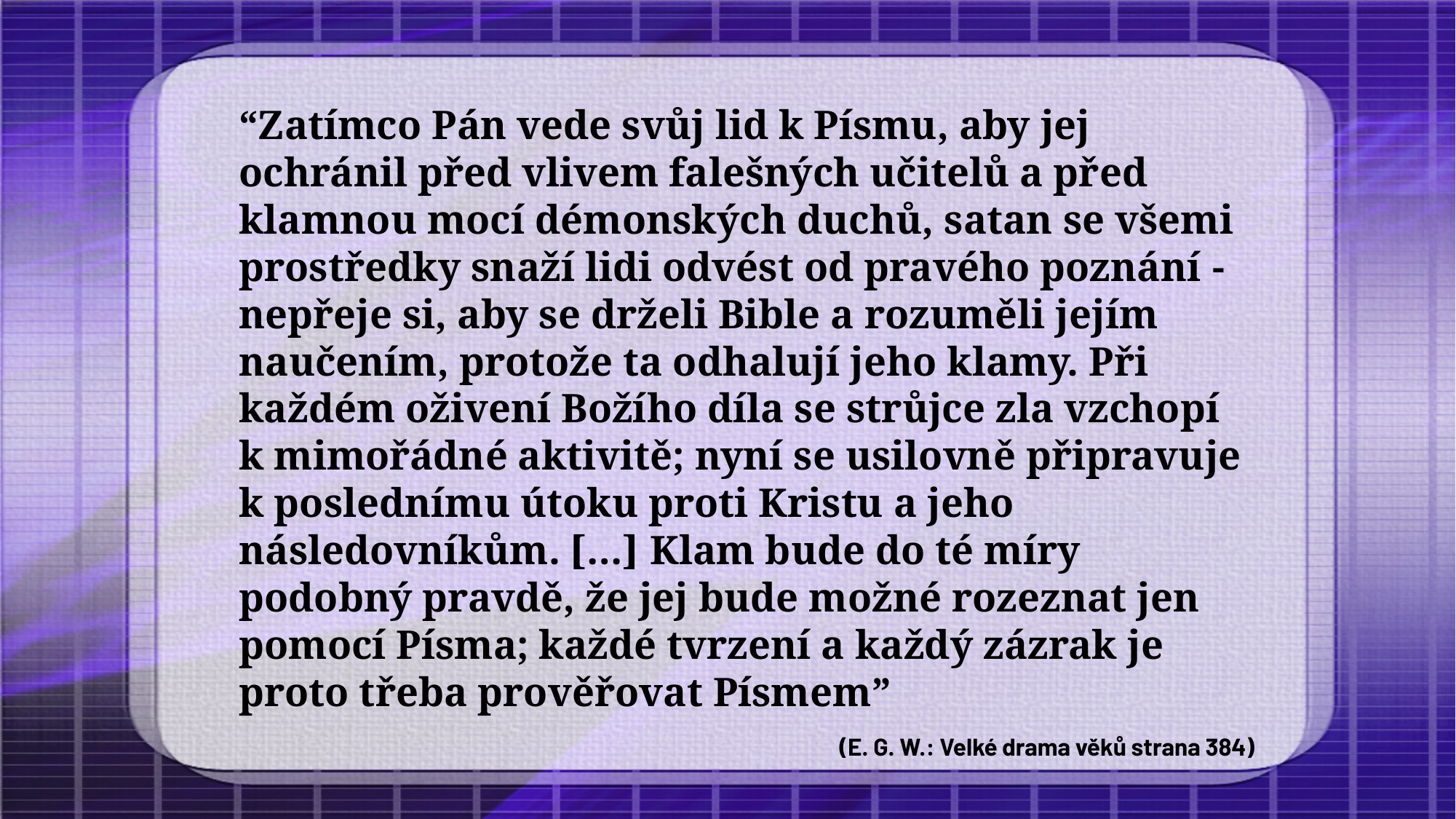

“Zatímco Pán vede svůj lid k Písmu, aby jej ochránil před vlivem falešných učitelů a před klamnou mocí démonských duchů, satan se všemi prostředky snaží lidi odvést od pravého poznání -nepřeje si, aby se drželi Bible a rozuměli jejím naučením, protože ta odhalují jeho klamy. Při každém oživení Božího díla se strůjce zla vzchopí k mimořádné aktivitě; nyní se usilovně připravuje k poslednímu útoku proti Kristu a jeho následovníkům. […] Klam bude do té míry podobný pravdě, že jej bude možné rozeznat jen pomocí Písma; každé tvrzení a každý zázrak je proto třeba prověřovat Písmem”
(E. G. W.: Velké drama věků strana 384)